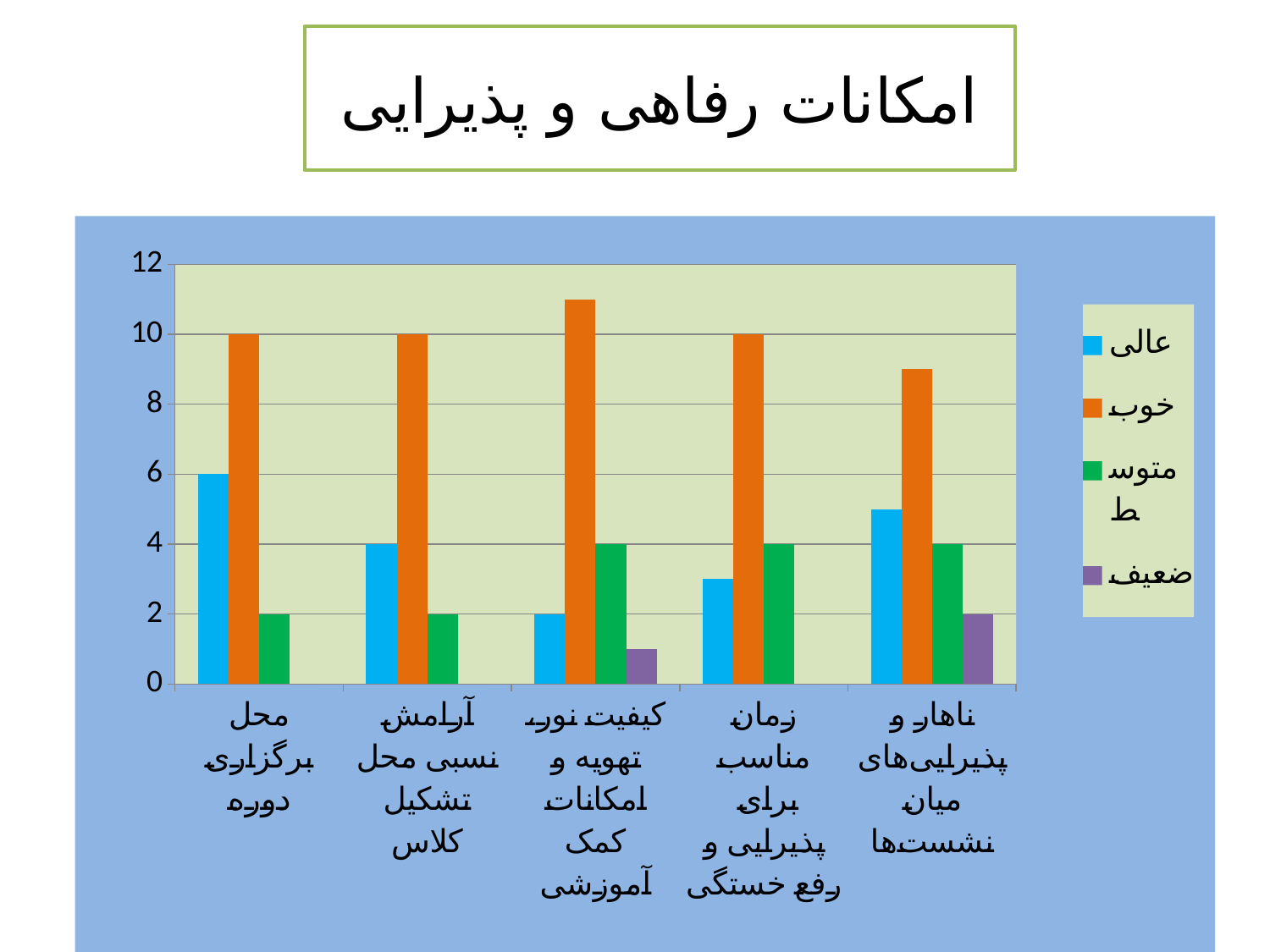

# امکانات رفاهی و پذیرایی
.

### Chart

| Category | عالی | خوب | متوسط | ضعیف |
|---|---|---|---|---|
| محل برگزاری دوره | 6.0 | 10.0 | 2.0 | 0.0 |
| آرامش نسبی محل تشکیل کلاس | 4.0 | 10.0 | 2.0 | 0.0 |
| کیفیت نور، تهویه و امکانات کمک آموزشی | 2.0 | 11.0 | 4.0 | 1.0 |
| زمان مناسب برای  پذیرایی و رفع خستگی | 3.0 | 10.0 | 4.0 | 0.0 |
| ناهار و پذیرایی‌های میان نشست‌ها | 5.0 | 9.0 | 4.0 | 2.0 |